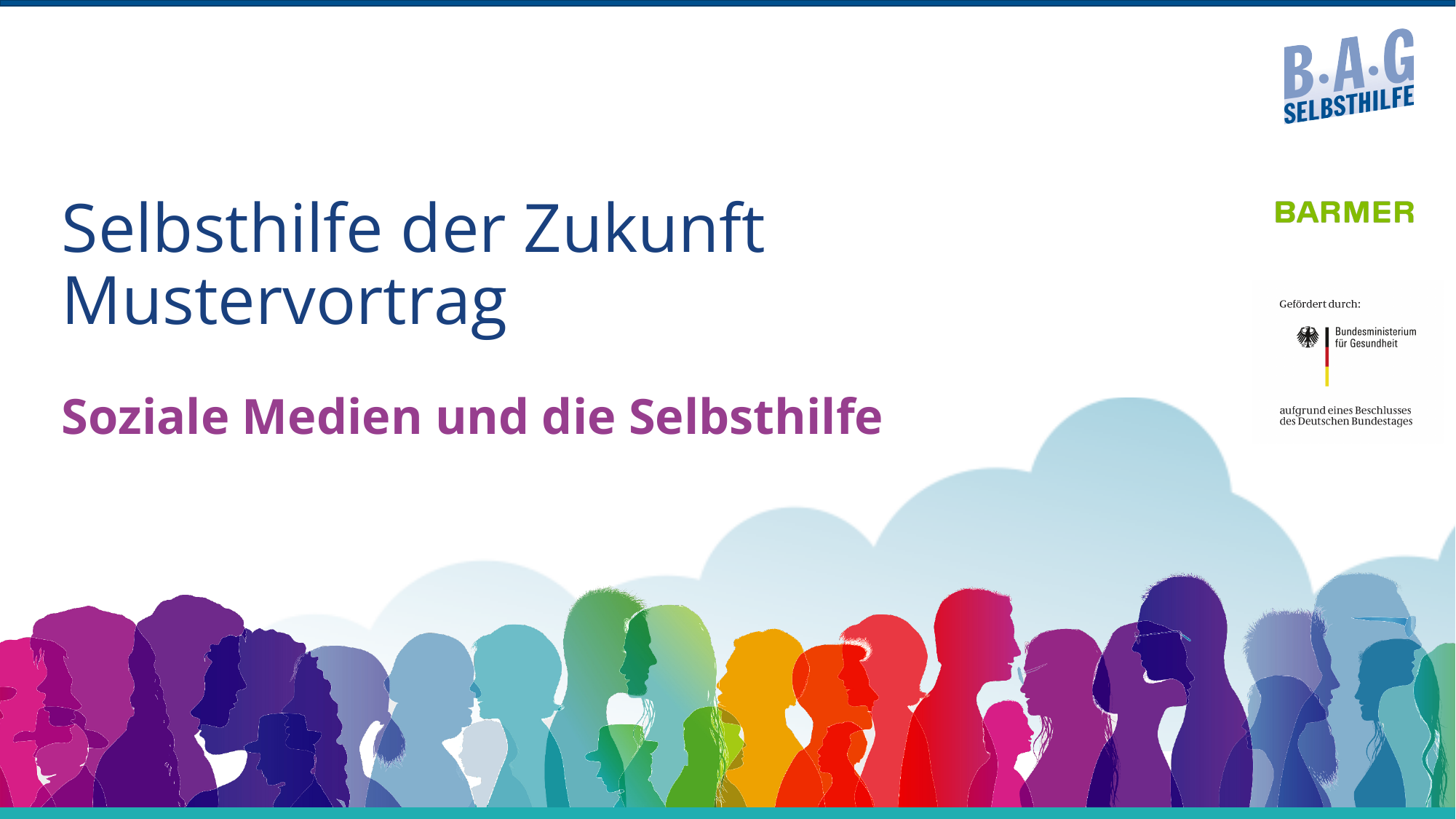

# Selbsthilfe der Zukunft Mustervortrag
Soziale Medien und die Selbsthilfe